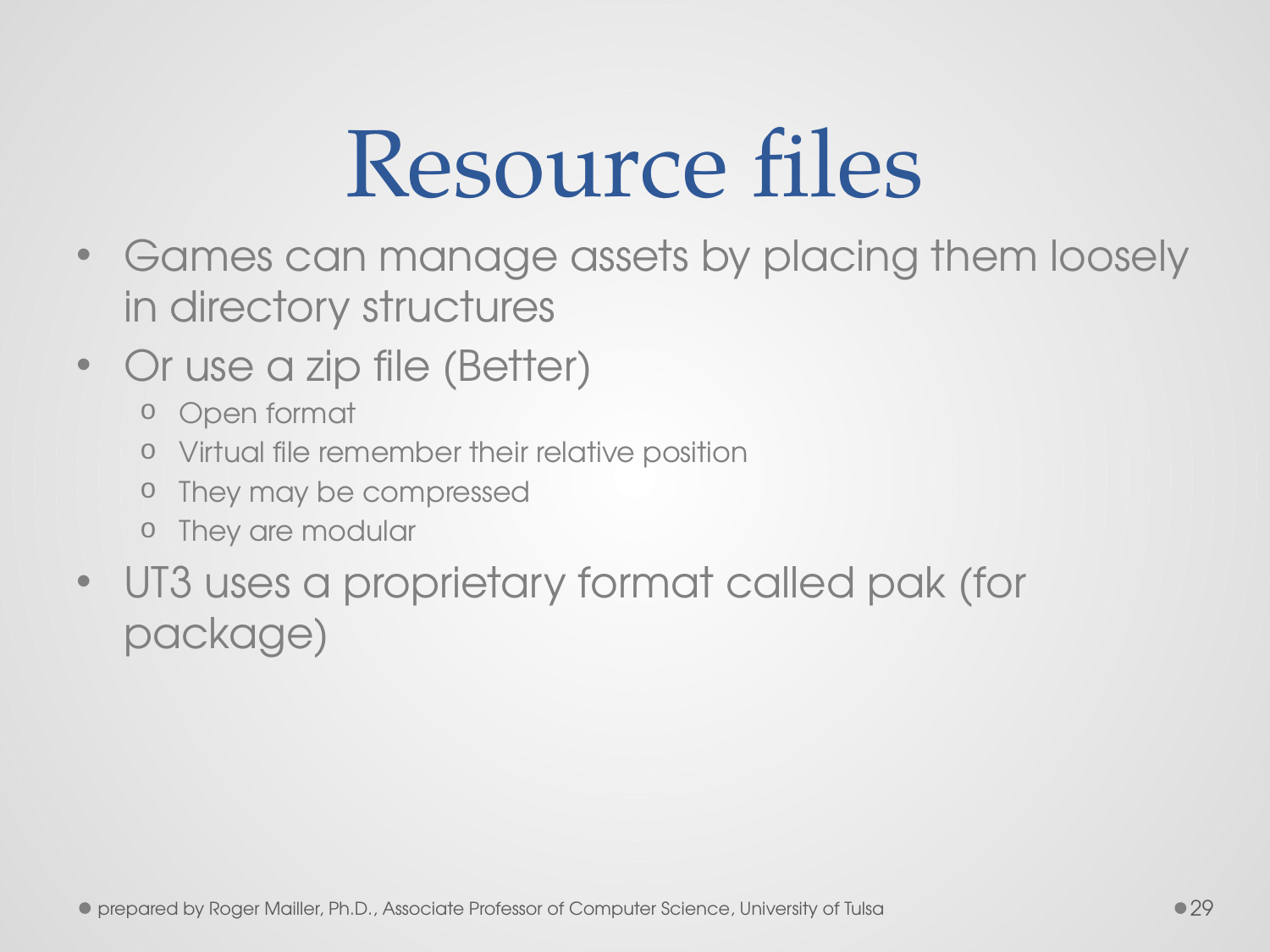

# Resource files
Games can manage assets by placing them loosely in directory structures
Or use a zip file (Better)
Open format
Virtual file remember their relative position
They may be compressed
They are modular
UT3 uses a proprietary format called pak (for package)
prepared by Roger Mailler, Ph.D., Associate Professor of Computer Science, University of Tulsa
29